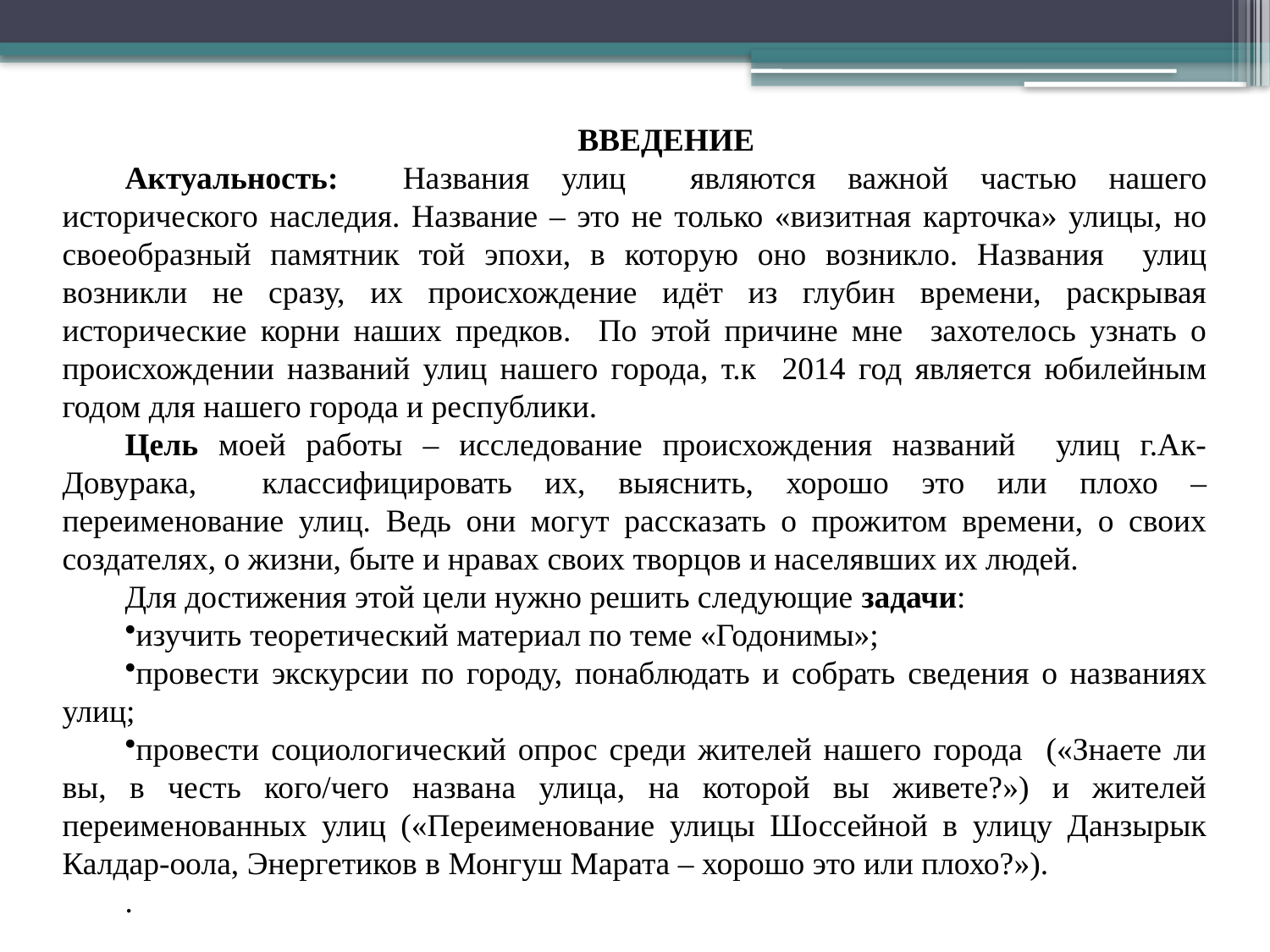

ВВЕДЕНИЕ
Актуальность:  Названия улиц  являются важной частью нашего исторического наследия. Название – это не только «визитная карточка» улицы, но своеобразный памятник той эпохи, в которую оно возникло. Названия  улиц возникли не сразу, их происхождение идёт из глубин времени, раскрывая исторические корни наших предков.  По этой причине мне  захотелось узнать о происхождении названий улиц нашего города, т.к  2014 год является юбилейным годом для нашего города и республики.
Цель моей работы – исследование происхождения названий  улиц г.Ак-Довурака,  классифицировать их, выяснить, хорошо это или плохо – переименование улиц. Ведь они могут рассказать о прожитом времени, о своих создателях, о жизни, быте и нравах своих творцов и населявших их людей.
Для достижения этой цели нужно решить следующие задачи:
изучить теоретический материал по теме «Годонимы»;
провести экскурсии по городу, понаблюдать и собрать сведения о названиях улиц;
провести социологический опрос среди жителей нашего города  («Знаете ли вы, в честь кого/чего названа улица, на которой вы живете?») и жителей переименованных улиц («Переименование улицы Шоссейной в улицу Данзырык Калдар-оола, Энергетиков в Монгуш Марата – хорошо это или плохо?»).
.